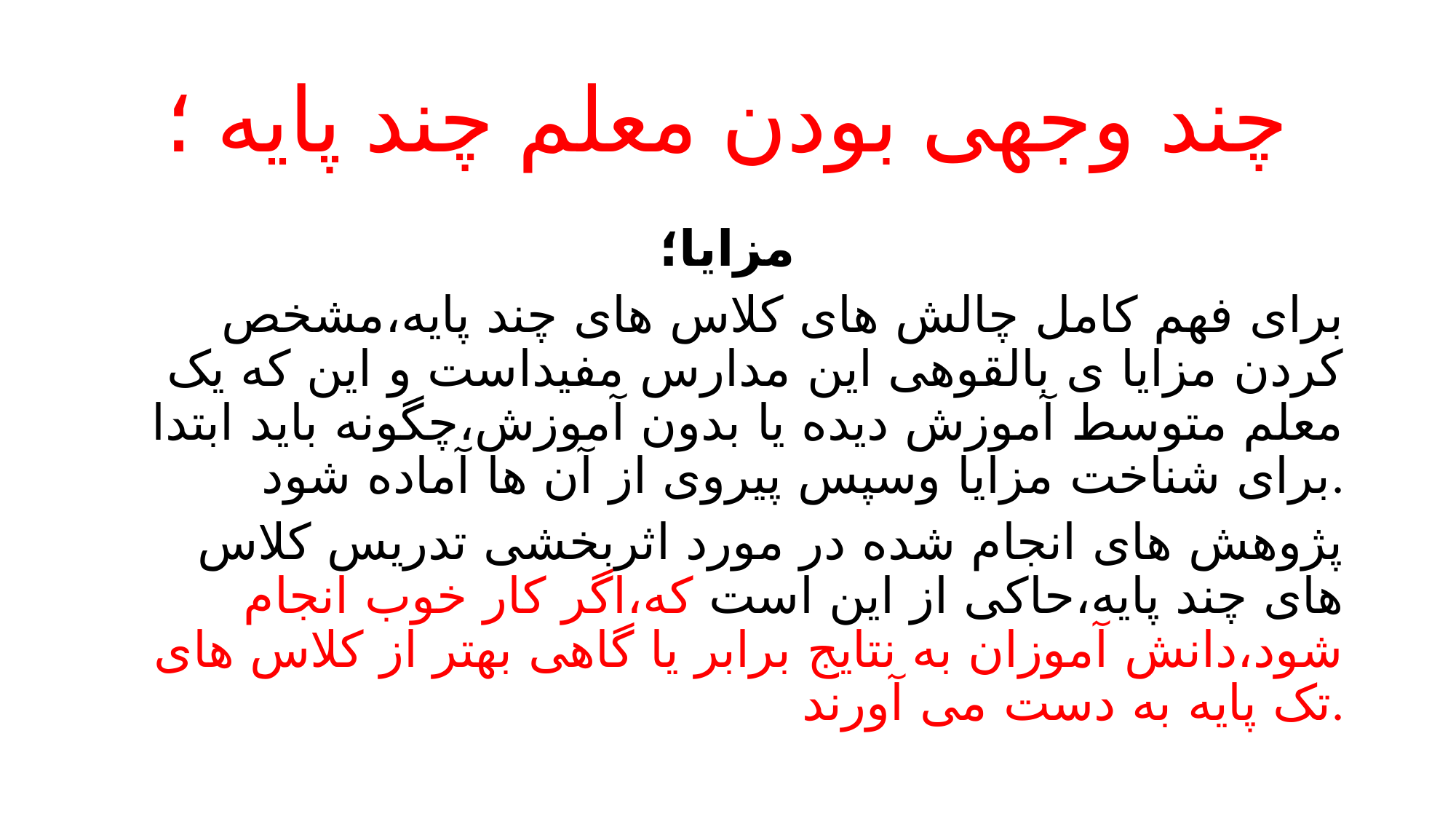

# چند وجهی بودن معلم چند پایه ؛
مزایا؛
برای فهم کامل چالش های کلاس های چند پایه،مشخص کردن مزایا ی بالقوهی این مدارس مفیداست و این که یک معلم متوسط آموزش دیده یا بدون آموزش،چگونه باید ابتدا برای شناخت مزایا وسپس پیروی از آن ها آماده شود.
پژوهش های انجام شده در مورد اثربخشی تدریس کلاس های چند پایه،حاکی از این است که،اگر کار خوب انجام شود،دانش آموزان به نتایج برابر یا گاهی بهتر از کلاس های تک پایه به دست می آورند.